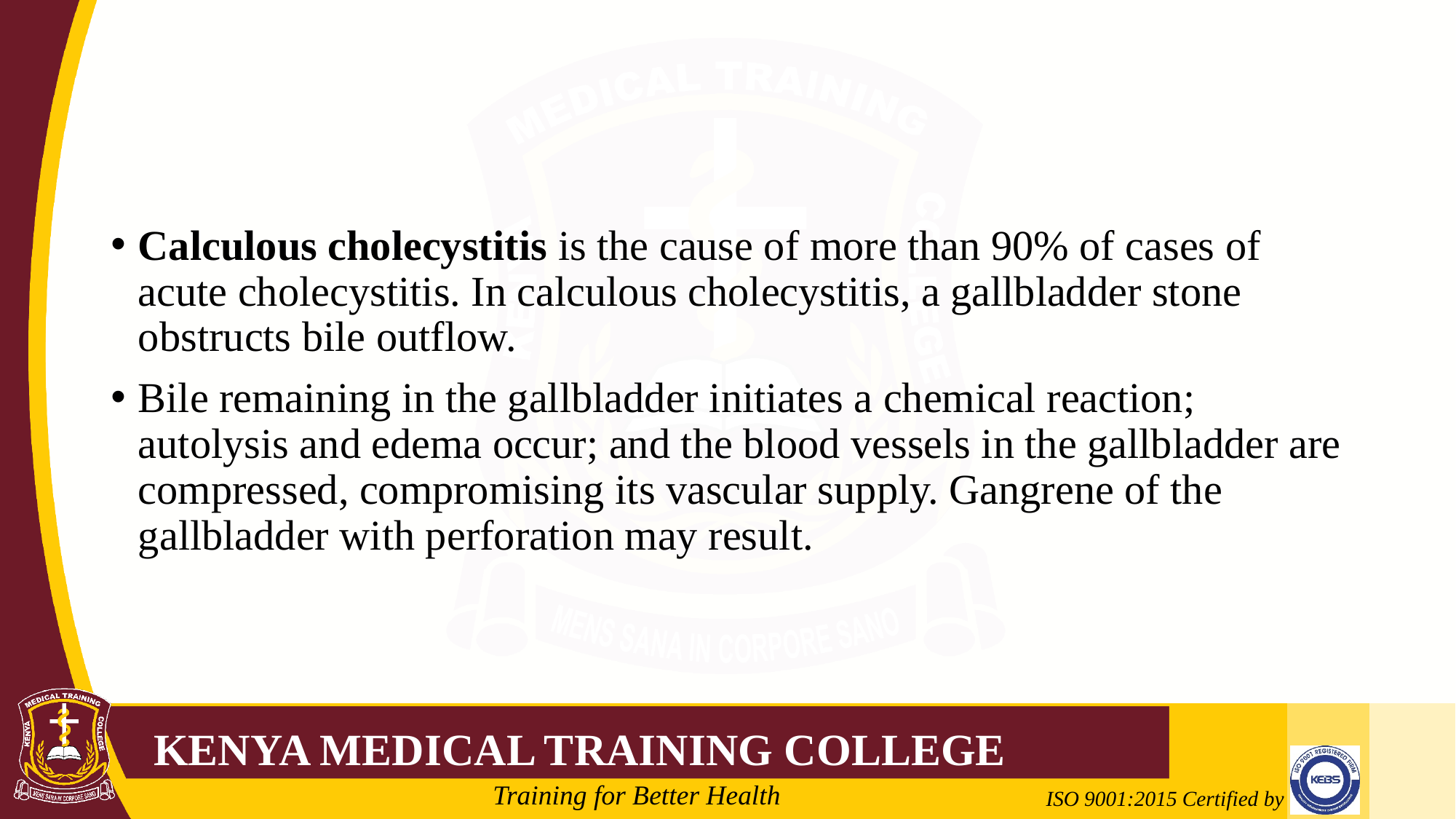

#
Calculous cholecystitis is the cause of more than 90% of cases of acute cholecystitis. In calculous cholecystitis, a gallbladder stone obstructs bile outflow.
Bile remaining in the gallbladder initiates a chemical reaction; autolysis and edema occur; and the blood vessels in the gallbladder are compressed, compromising its vascular supply. Gangrene of the gallbladder with perforation may result.